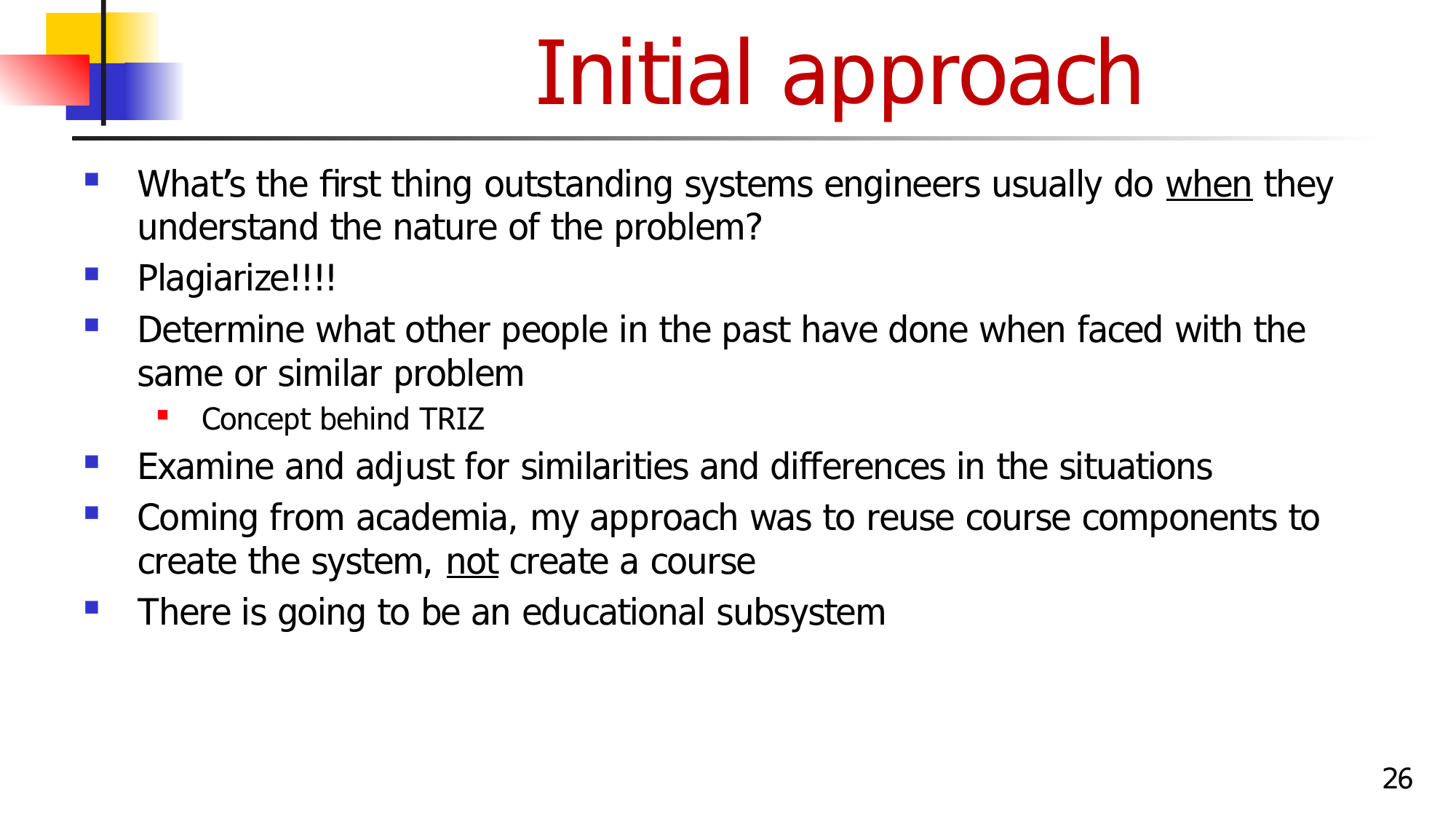

# Initial approach
What’s the first thing outstanding systems engineers usually do when they understand the nature of the problem?
Plagiarize!!!!
Determine what other people in the past have done when faced with the same or similar problem
Concept behind TRIZ
Examine and adjust for similarities and differences in the situations
Coming from academia, my approach was to reuse course components to create the system, not create a course
There is going to be an educational subsystem

26